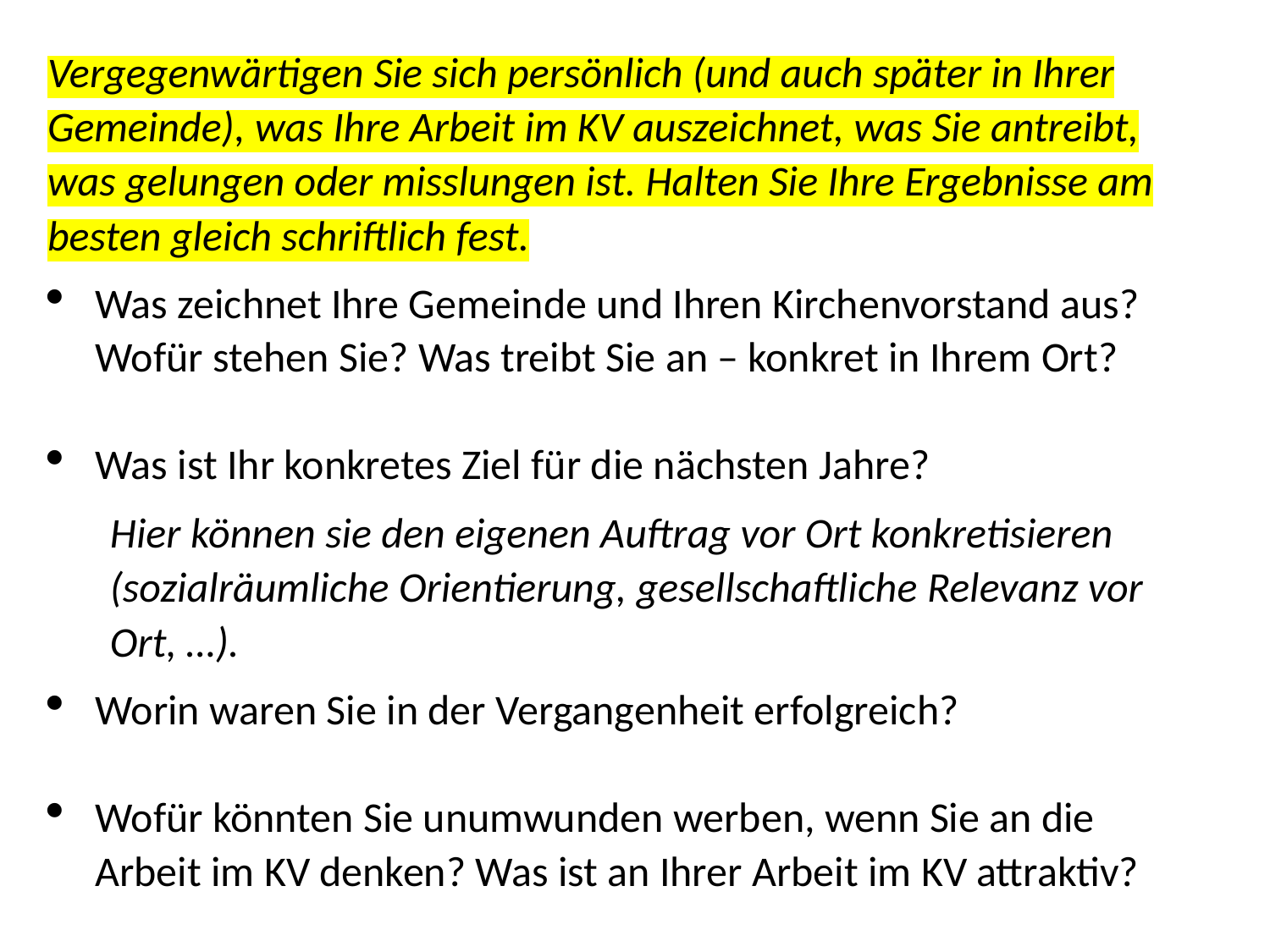

Vergegenwärtigen Sie sich persönlich (und auch später in Ihrer Gemeinde), was Ihre Arbeit im KV auszeichnet, was Sie antreibt, was gelungen oder misslungen ist. Halten Sie Ihre Ergebnisse am besten gleich schriftlich fest.
Was zeichnet Ihre Gemeinde und Ihren Kirchenvorstand aus? Wofür stehen Sie? Was treibt Sie an – konkret in Ihrem Ort?

Was ist Ihr konkretes Ziel für die nächsten Jahre?
Hier können sie den eigenen Auftrag vor Ort konkretisieren (sozialräumliche Orientierung, gesellschaftliche Relevanz vor Ort, …).
Worin waren Sie in der Vergangenheit erfolgreich?

Wofür könnten Sie unumwunden werben, wenn Sie an die Arbeit im KV denken? Was ist an Ihrer Arbeit im KV attraktiv?